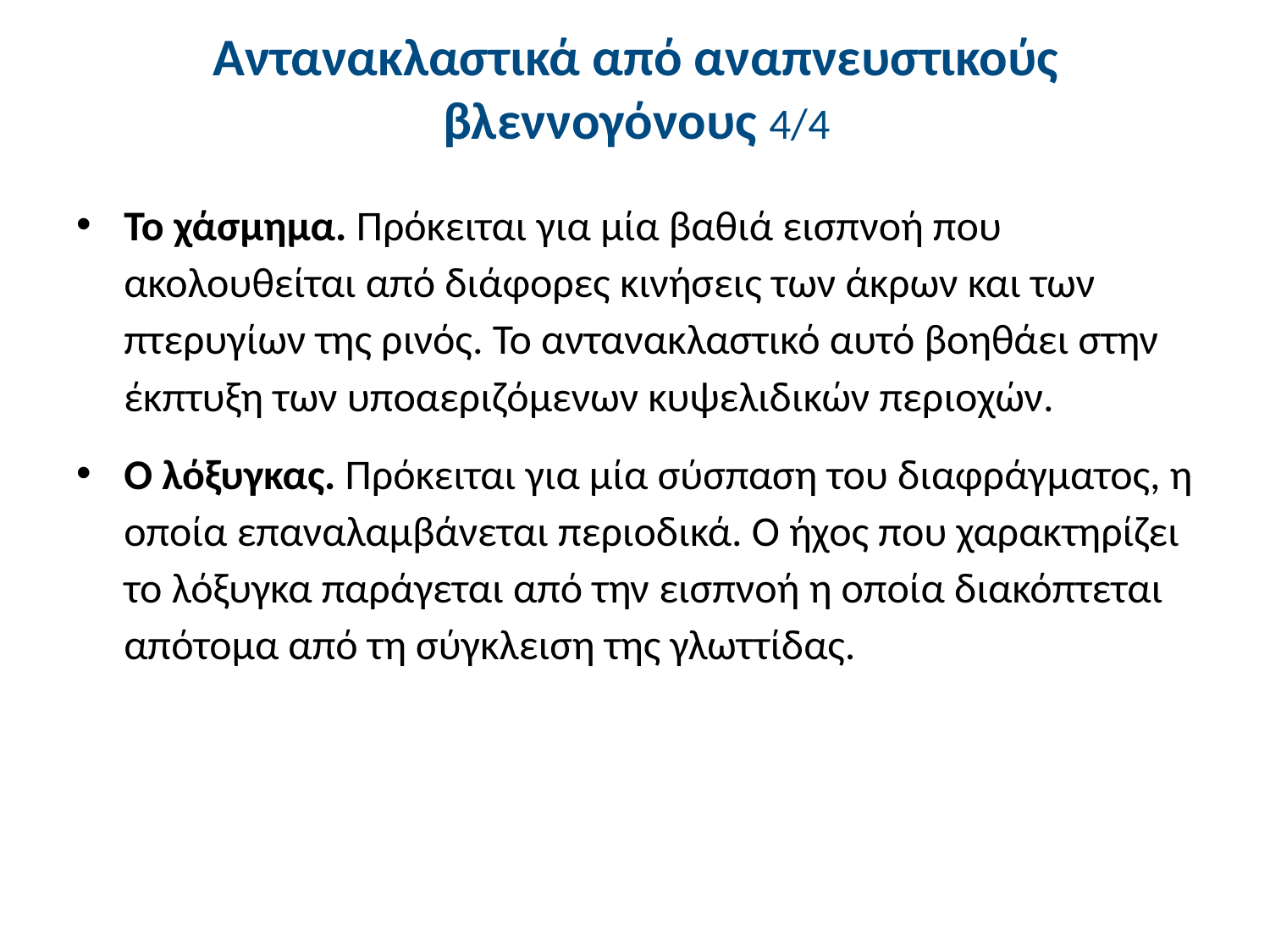

# Αντανακλαστικά από αναπνευστικούς βλεννογόνους 4/4
Το χάσμημα. Πρόκειται για μία βαθιά εισπνοή που ακολουθείται από διάφορες κινήσεις των άκρων και των πτερυγίων της ρινός. Το αντανακλαστικό αυτό βοηθάει στην έκπτυξη των υποαεριζόμενων κυψελιδικών περιοχών.
Ο λόξυγκας. Πρόκειται για μία σύσπαση του διαφράγματος, η οποία επαναλαμβάνεται περιοδικά. Ο ήχος που χαρακτηρίζει το λόξυγκα παράγεται από την εισπνοή η οποία διακόπτεται απότομα από τη σύγκλειση της γλωττίδας.